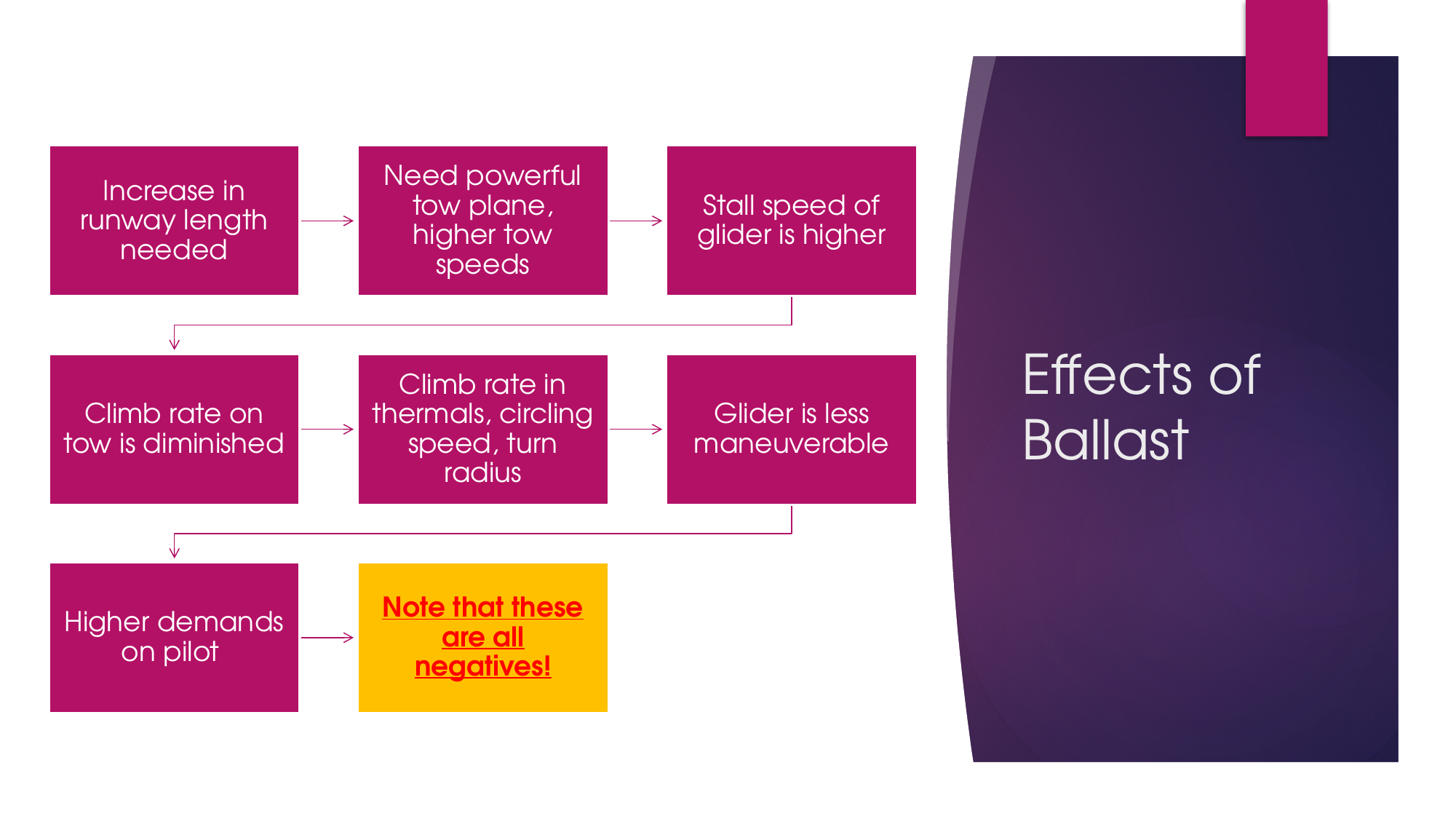

Increase in runway length needed

Need powerful tow plane, higher tow speeds

Stall speed of glider is higher

Climb rate on tow is diminished

Climb rate in thermals, circling speed, turn radius

Glider is less maneuverable

Higher demands on pilot
Note that these are all negatives!
# Effects of Ballast